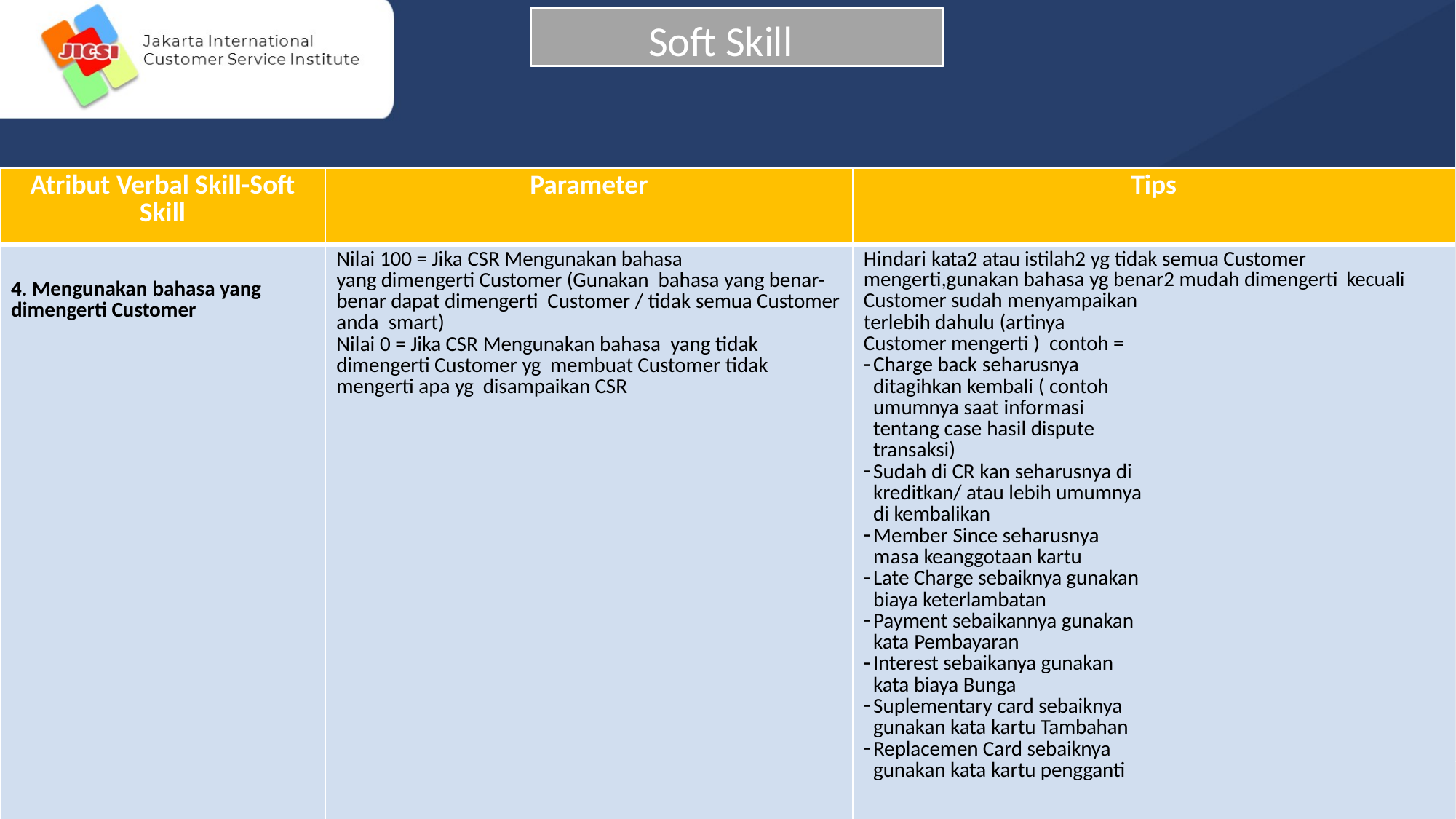

Soft Skill
| Atribut Verbal Skill-Soft Skill | Parameter | Tips |
| --- | --- | --- |
| 4. Mengunakan bahasa yang dimengerti Customer | Nilai 100 = Jika CSR Mengunakan bahasa yang dimengerti Customer (Gunakan bahasa yang benar-benar dapat dimengerti Customer / tidak semua Customer anda smart) Nilai 0 = Jika CSR Mengunakan bahasa yang tidak dimengerti Customer yg membuat Customer tidak mengerti apa yg disampaikan CSR | Hindari kata2 atau istilah2 yg tidak semua Customer mengerti,gunakan bahasa yg benar2 mudah dimengerti kecuali Customer sudah menyampaikan terlebih dahulu (artinya Customer mengerti ) contoh = Charge back seharusnya ditagihkan kembali ( contoh umumnya saat informasi tentang case hasil dispute transaksi) Sudah di CR kan seharusnya di kreditkan/ atau lebih umumnya di kembalikan Member Since seharusnya masa keanggotaan kartu Late Charge sebaiknya gunakan biaya keterlambatan Payment sebaikannya gunakan kata Pembayaran Interest sebaikanya gunakan kata biaya Bunga Suplementary card sebaiknya gunakan kata kartu Tambahan Replacemen Card sebaiknya gunakan kata kartu pengganti |
18